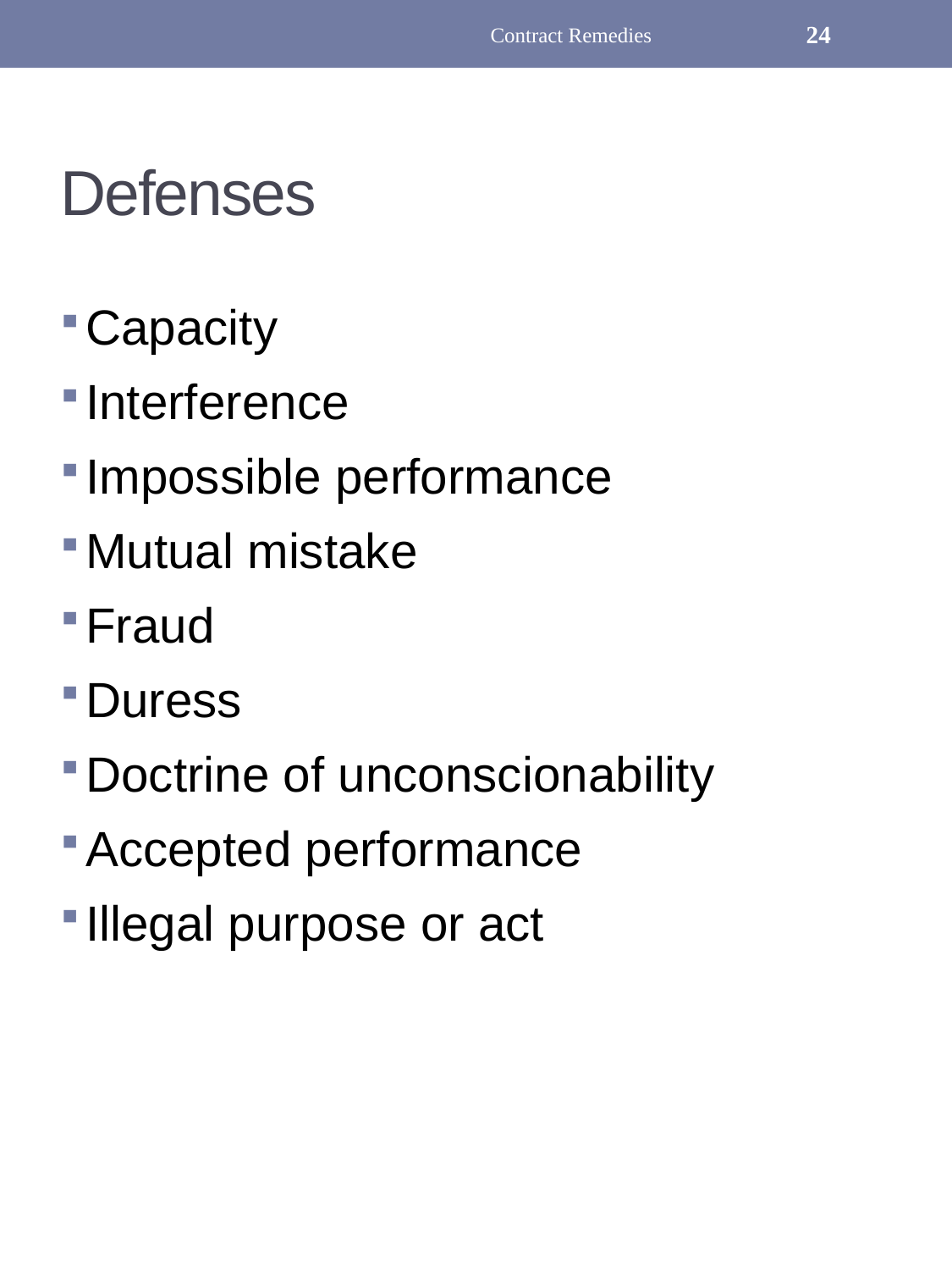

Contract Remedies
24
# Defenses
Capacity
Interference
Impossible performance
Mutual mistake
Fraud
Duress
Doctrine of unconscionability
Accepted performance
Illegal purpose or act